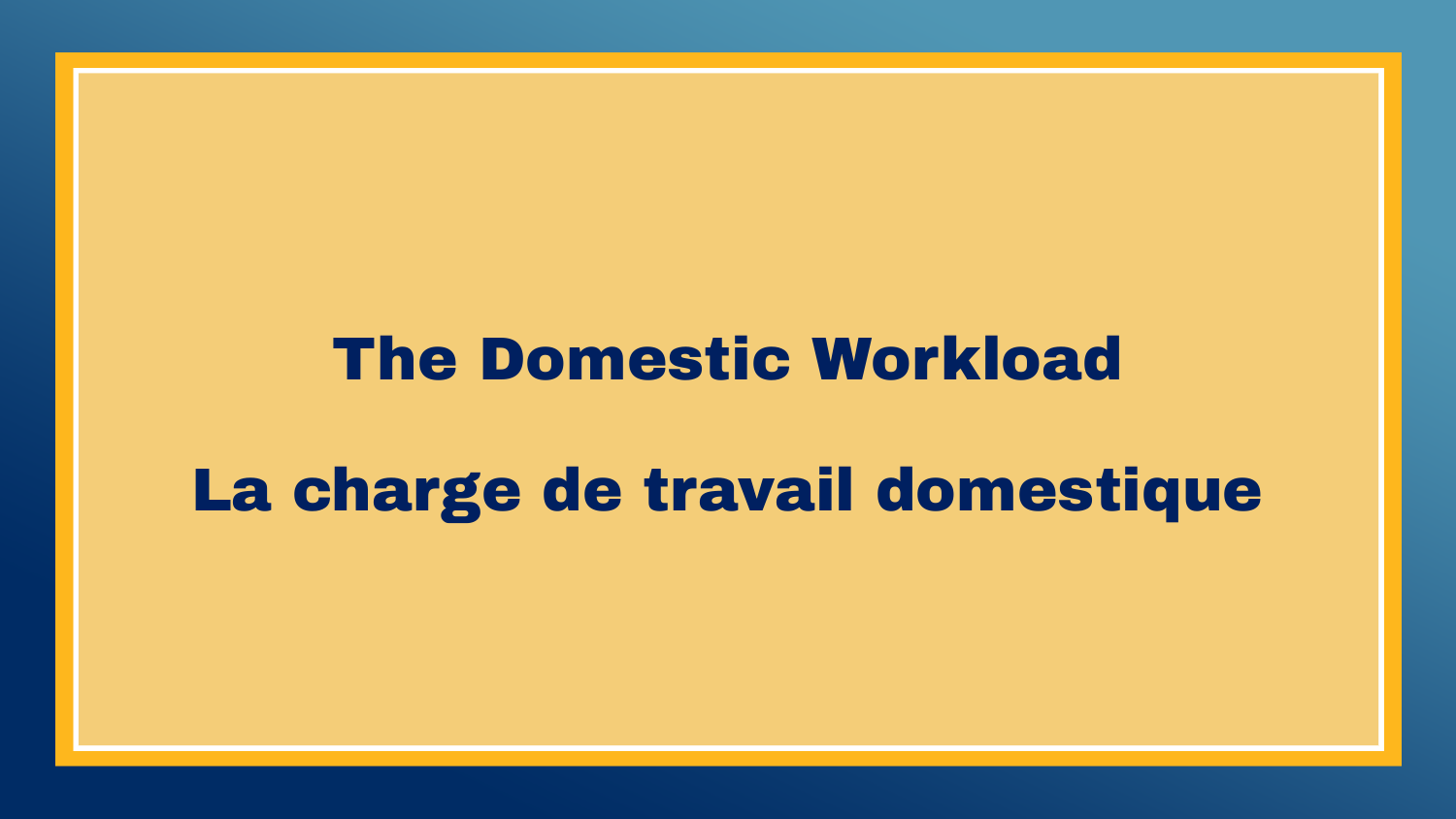

# The Domestic Workload La charge de travail domestique